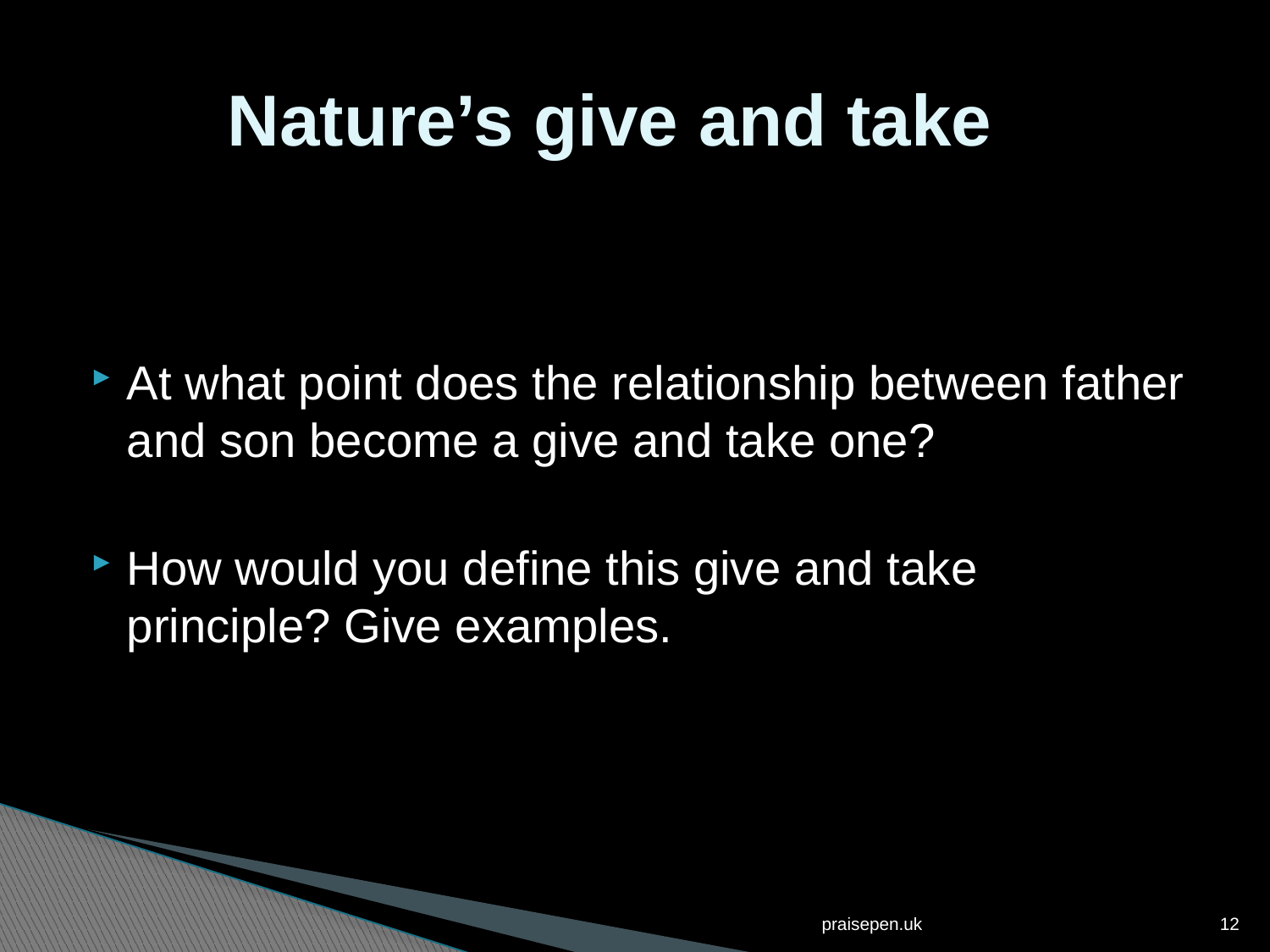

# Nature’s give and take
At what point does the relationship between father and son become a give and take one?

How would you define this give and take principle? Give examples.
praisepen.uk
12